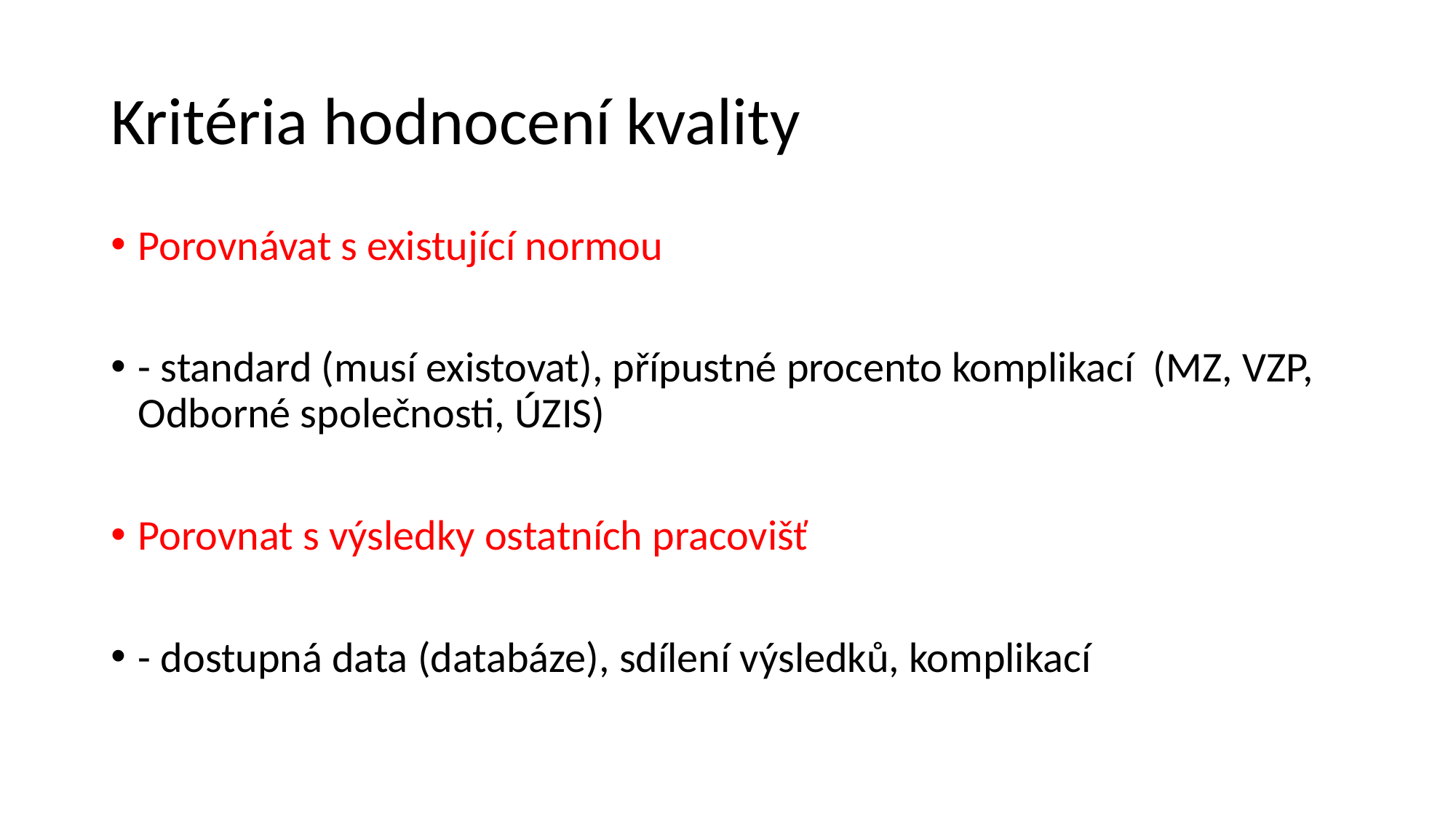

# Kritéria hodnocení kvality
Porovnávat s existující normou

- standard (musí existovat), přípustné procento komplikací  (MZ, VZP, Odborné společnosti, ÚZIS)

Porovnat s výsledky ostatních pracovišť

- dostupná data (databáze), sdílení výsledků, komplikací